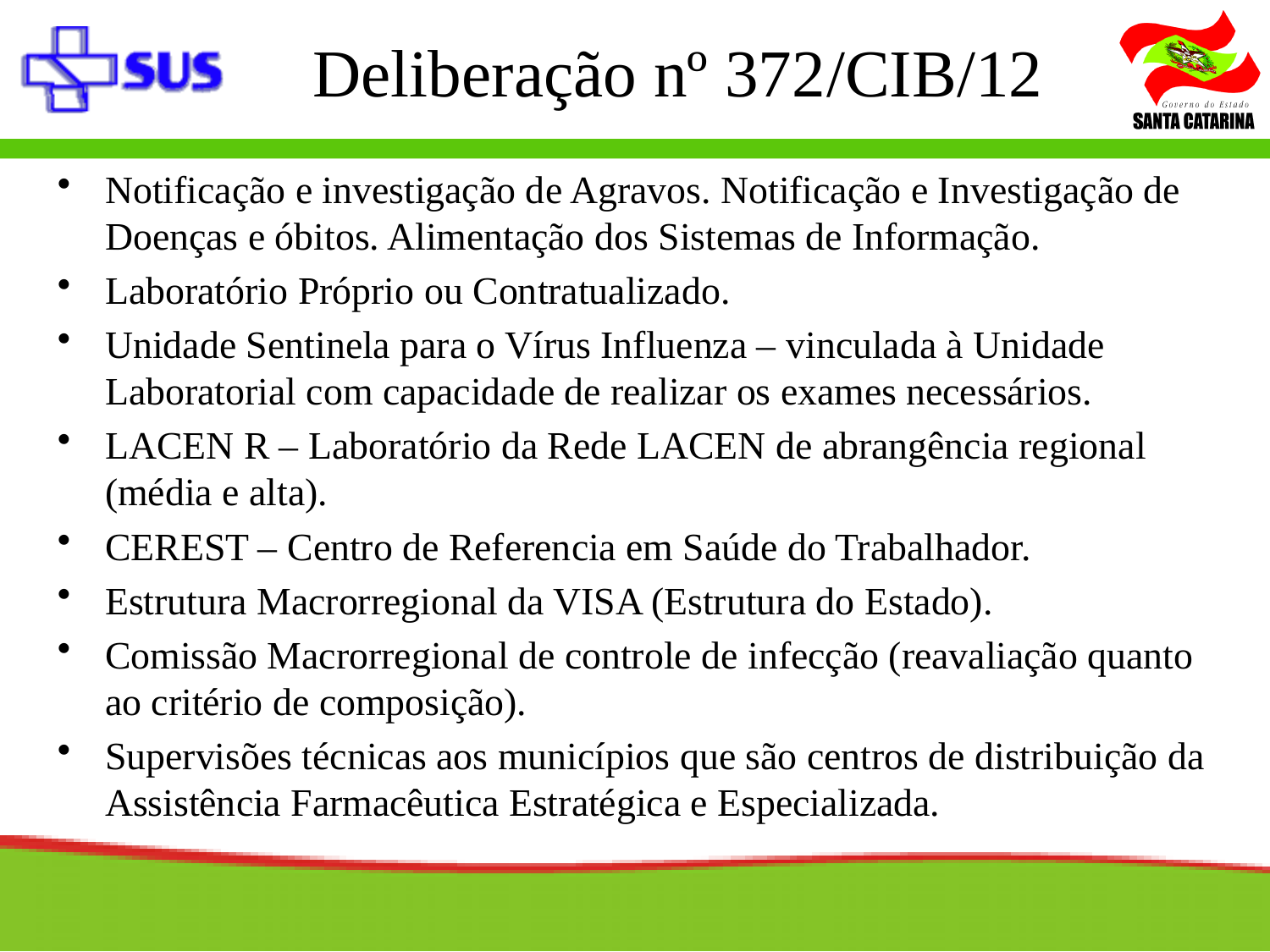

Deliberação nº 372/CIB/12
Notificação e investigação de Agravos. Notificação e Investigação de Doenças e óbitos. Alimentação dos Sistemas de Informação.
Laboratório Próprio ou Contratualizado.
Unidade Sentinela para o Vírus Influenza – vinculada à Unidade Laboratorial com capacidade de realizar os exames necessários.
LACEN R – Laboratório da Rede LACEN de abrangência regional (média e alta).
CEREST – Centro de Referencia em Saúde do Trabalhador.
Estrutura Macrorregional da VISA (Estrutura do Estado).
Comissão Macrorregional de controle de infecção (reavaliação quanto ao critério de composição).
Supervisões técnicas aos municípios que são centros de distribuição da Assistência Farmacêutica Estratégica e Especializada.